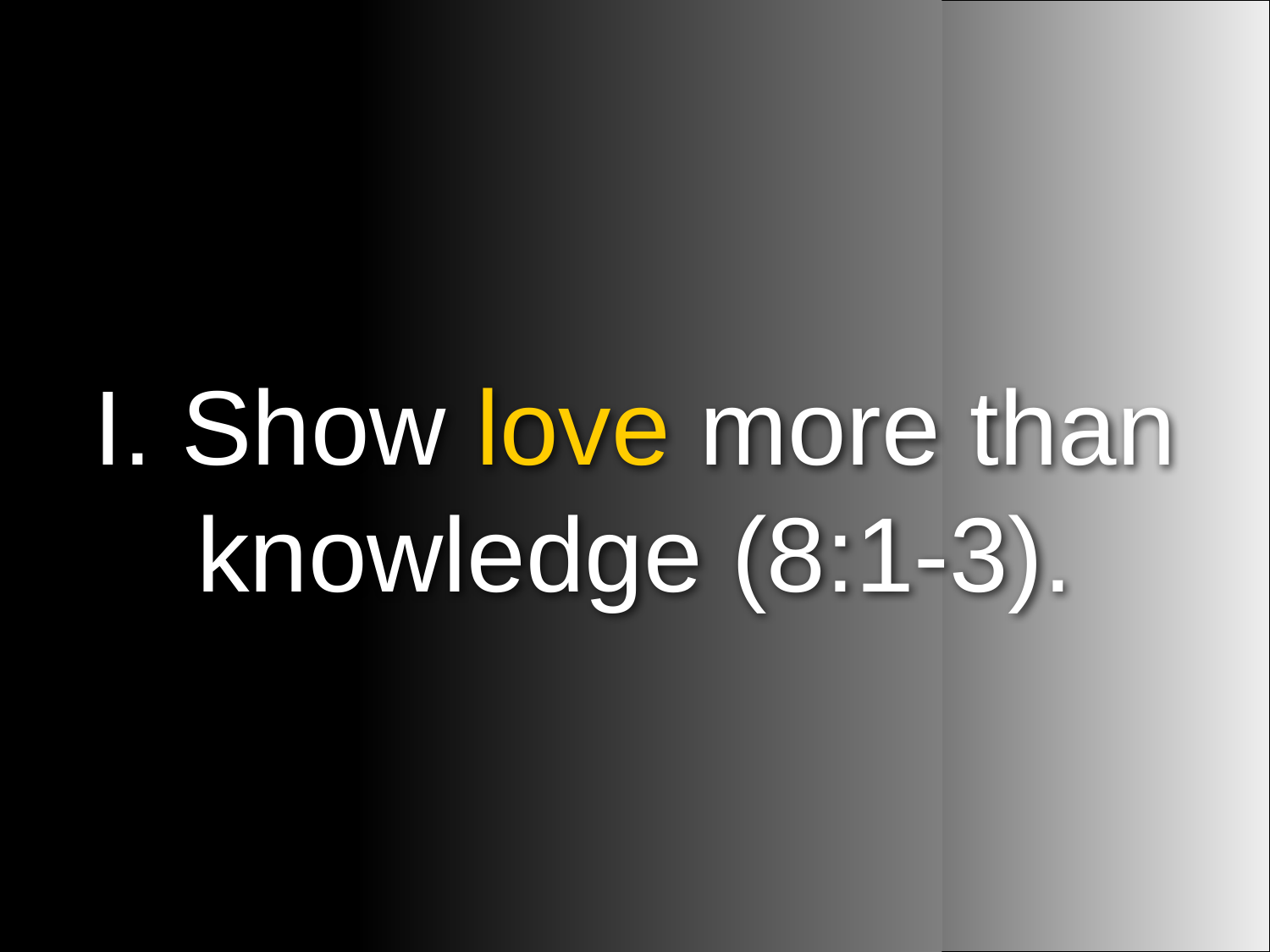

I. Show love more than knowledge (8:1-3).